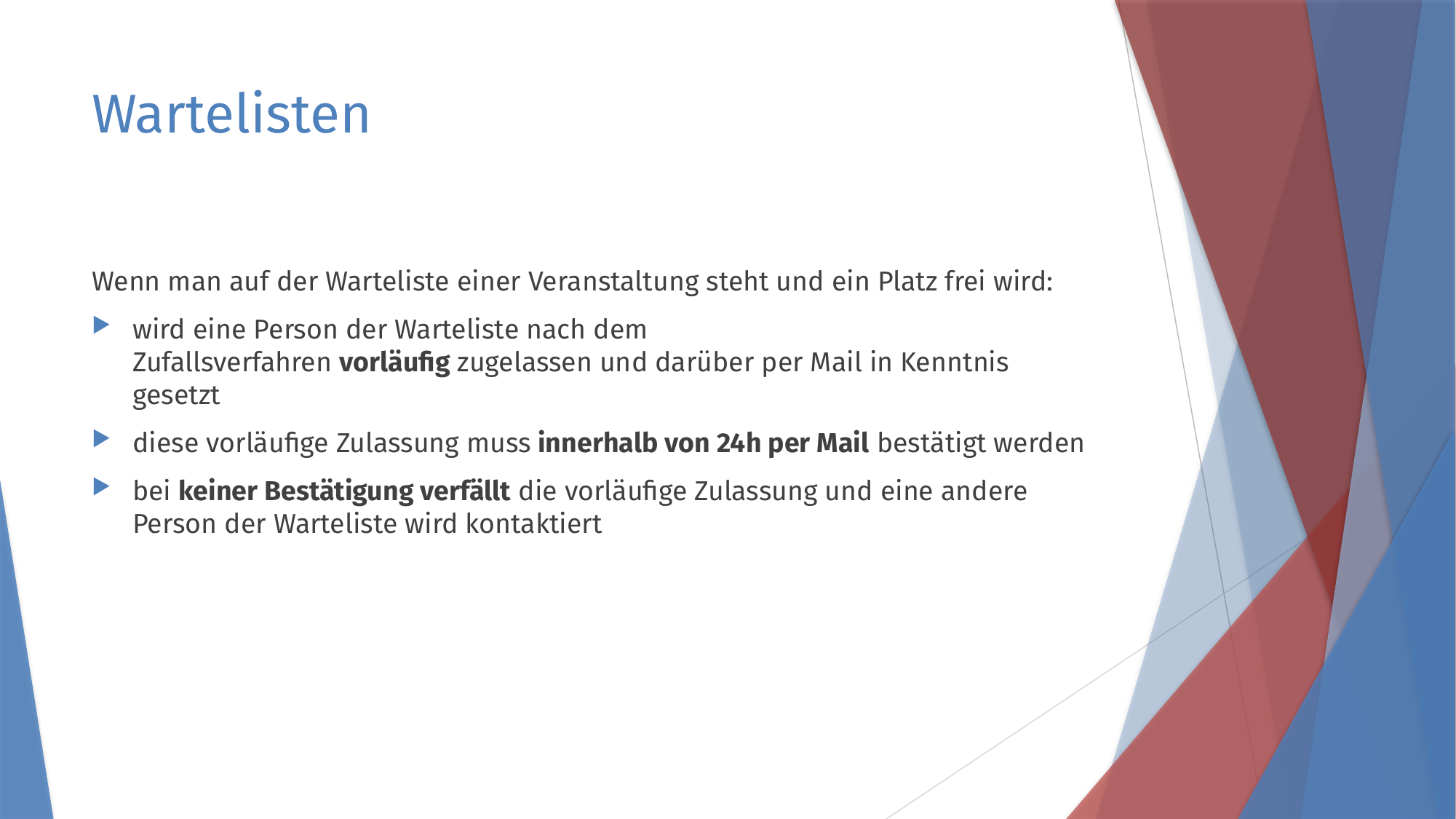

# Wartelisten
Wenn man auf der Warteliste einer Veranstaltung steht und ein Platz frei wird:
wird eine Person der Warteliste nach dem Zufallsverfahren vorläufig zugelassen und darüber per Mail in Kenntnis gesetzt
diese vorläufige Zulassung muss innerhalb von 24h per Mail bestätigt werden
bei keiner Bestätigung verfällt die vorläufige Zulassung und eine andere Person der Warteliste wird kontaktiert